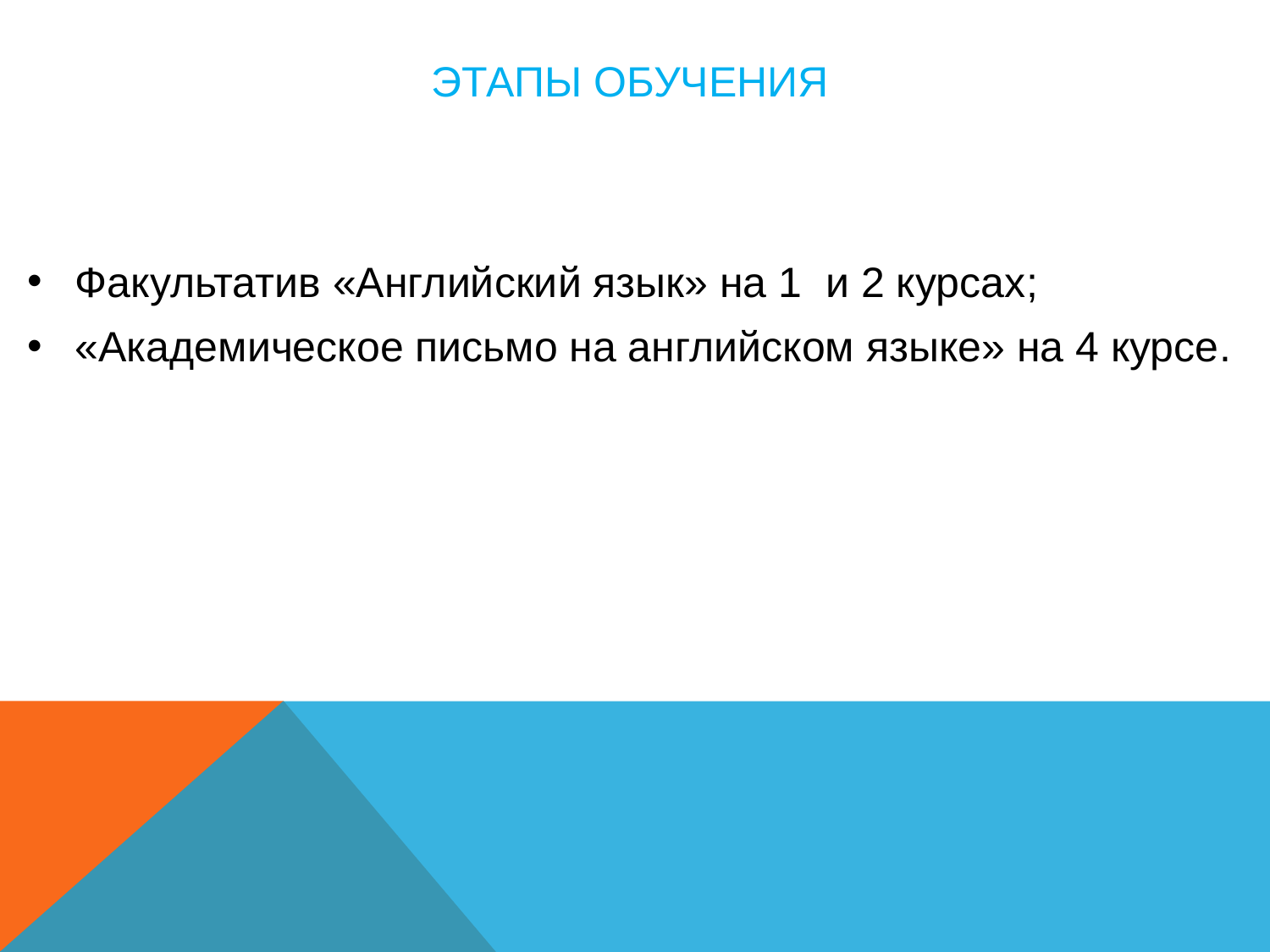

# Этапы обучения

Факультатив «Английский язык» на 1  и 2 курсах;
«Академическое письмо на английском языке» на 4 курсе.